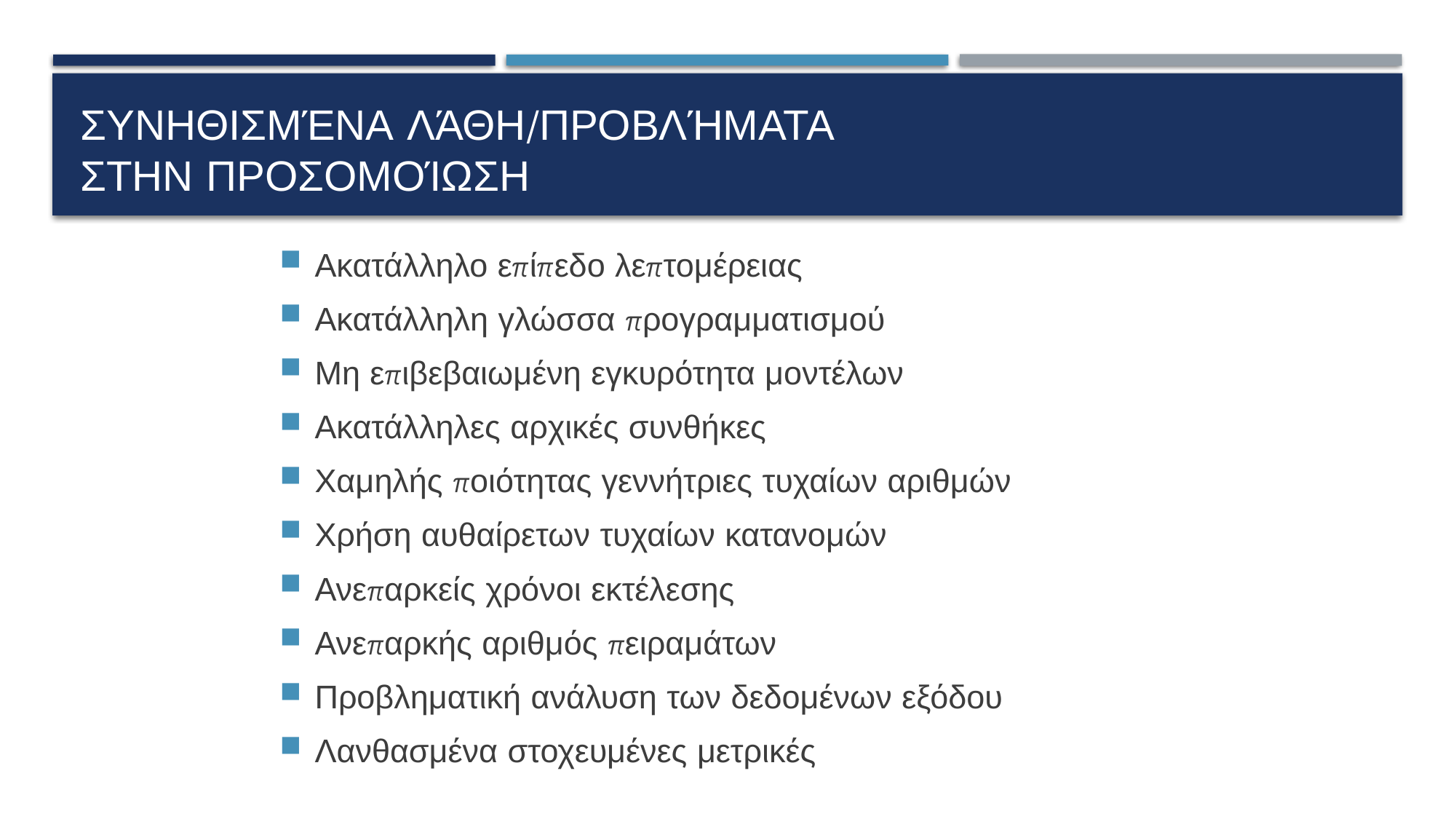

# Συνηθισμένα λάθη/προβλήματα στην προσομοίωση
Ακατάλληλο επίπεδο λεπτομέρειας
Ακατάλληλη γλώσσα προγραμματισμού
Μη επιβεβαιωμένη εγκυρότητα μοντέλων
Ακατάλληλες αρχικές συνθήκες
Χαμηλής ποιότητας γεννήτριες τυχαίων αριθμών
Χρήση αυθαίρετων τυχαίων κατανομών
Ανεπαρκείς χρόνοι εκτέλεσης
Ανεπαρκής αριθμός πειραμάτων
Προβληματική ανάλυση των δεδομένων εξόδου
Λανθασμένα στοχευμένες μετρικές